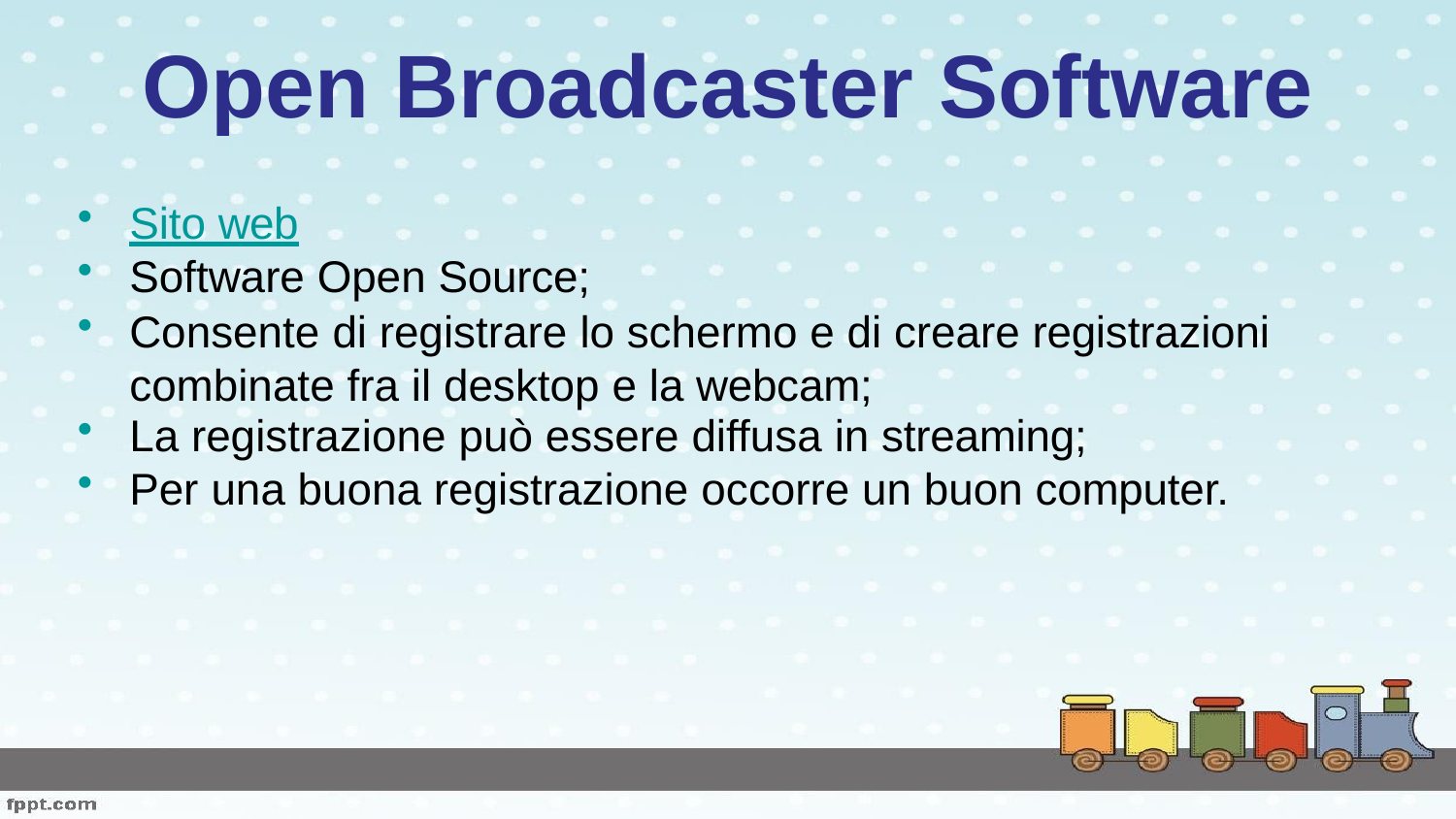

# Open Broadcaster Software
Sito web
Software Open Source;
Consente di registrare lo schermo e di creare registrazioni combinate fra il desktop e la webcam;
La registrazione può essere diffusa in streaming;
Per una buona registrazione occorre un buon computer.